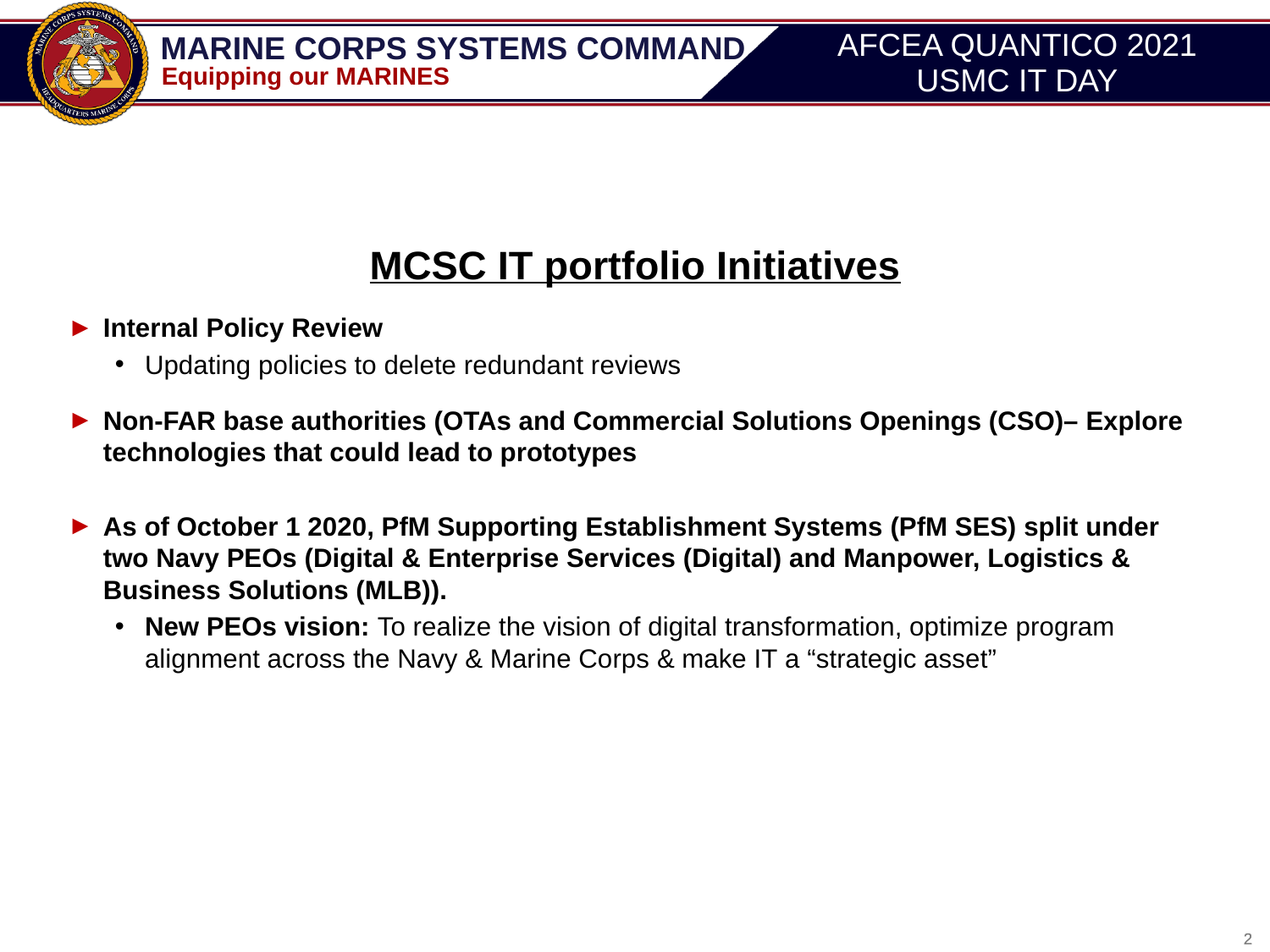

# AFCEA QUANTICO 2021 USMC IT DAY
MCSC IT portfolio Initiatives

Internal Policy Review
Updating policies to delete redundant reviews

Non-FAR base authorities (OTAs and Commercial Solutions Openings (CSO)– Explore technologies that could lead to prototypes

As of October 1 2020, PfM Supporting Establishment Systems (PfM SES) split under two Navy PEOs (Digital & Enterprise Services (Digital) and Manpower, Logistics & Business Solutions (MLB)).
New PEOs vision: To realize the vision of digital transformation, optimize program alignment across the Navy & Marine Corps & make IT a “strategic asset”